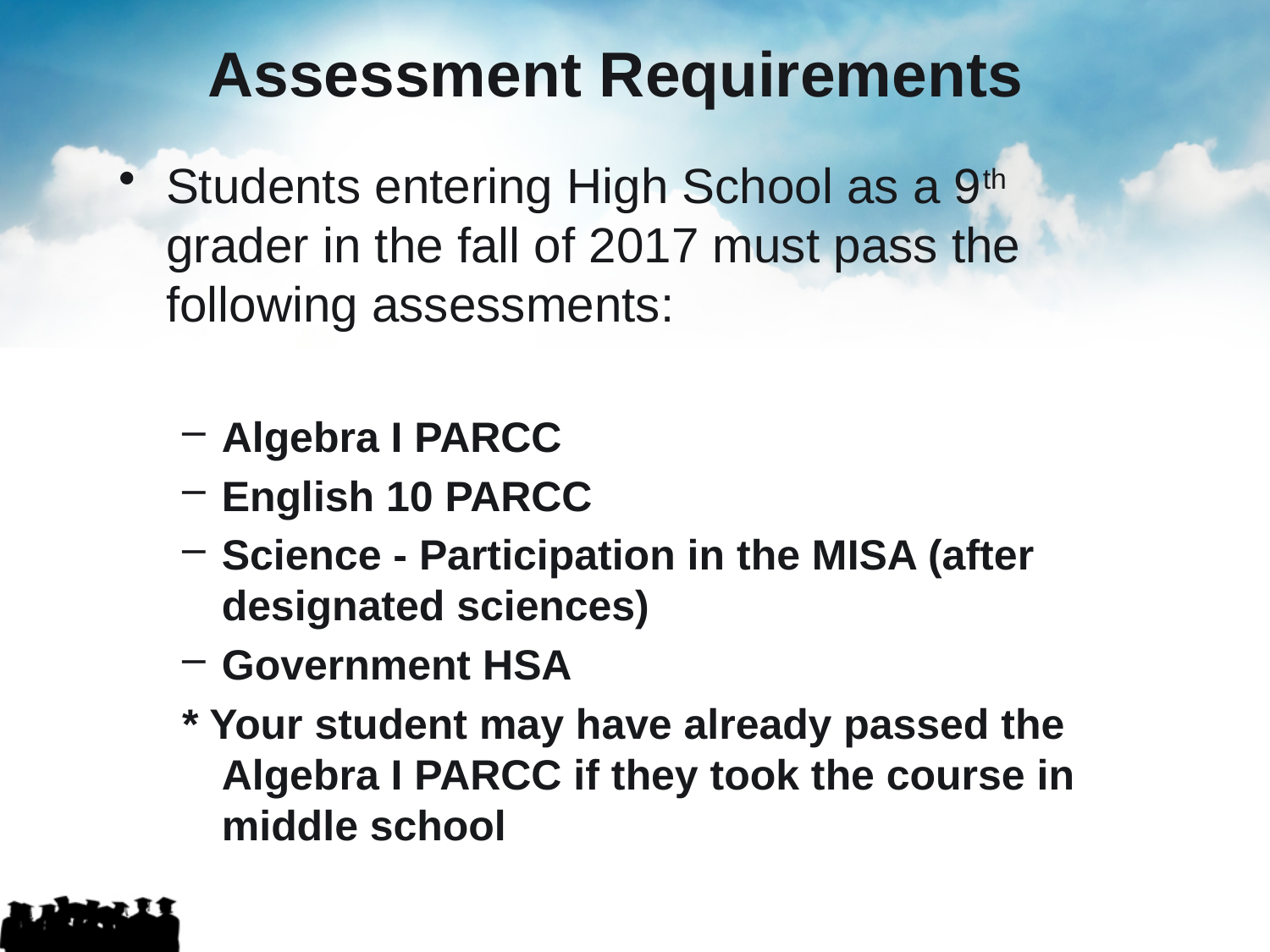

# Assessment Requirements
Students entering High School as a 9th grader in the fall of 2017 must pass the following assessments:

Algebra I PARCC
English 10 PARCC
Science - Participation in the MISA (after designated sciences)
Government HSA
* Your student may have already passed the Algebra I PARCC if they took the course in middle school